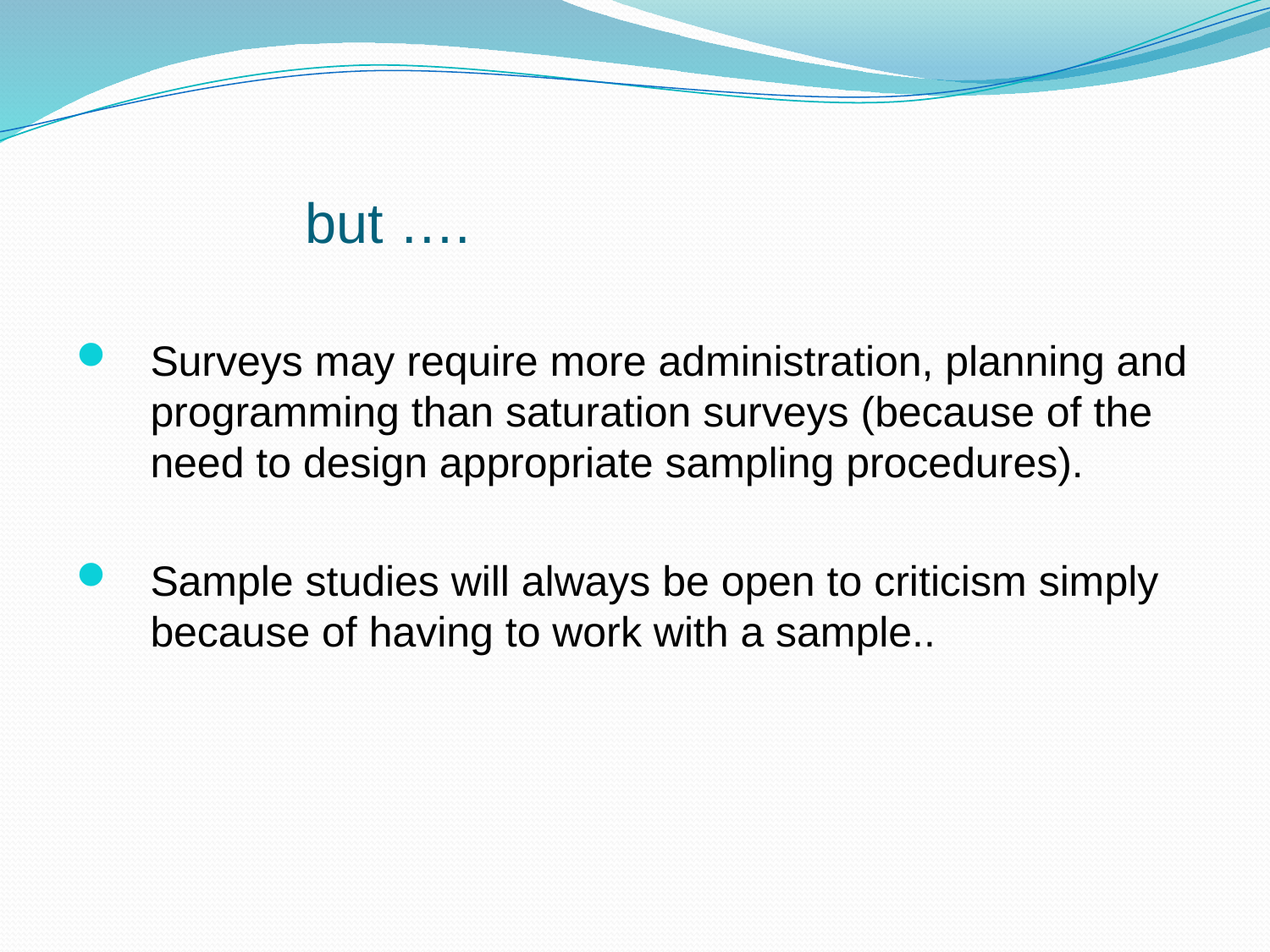

# but ….

Surveys may require more administration, planning and programming than saturation surveys (because of the need to design appropriate sampling procedures).

Sample studies will always be open to criticism simply because of having to work with a sample..